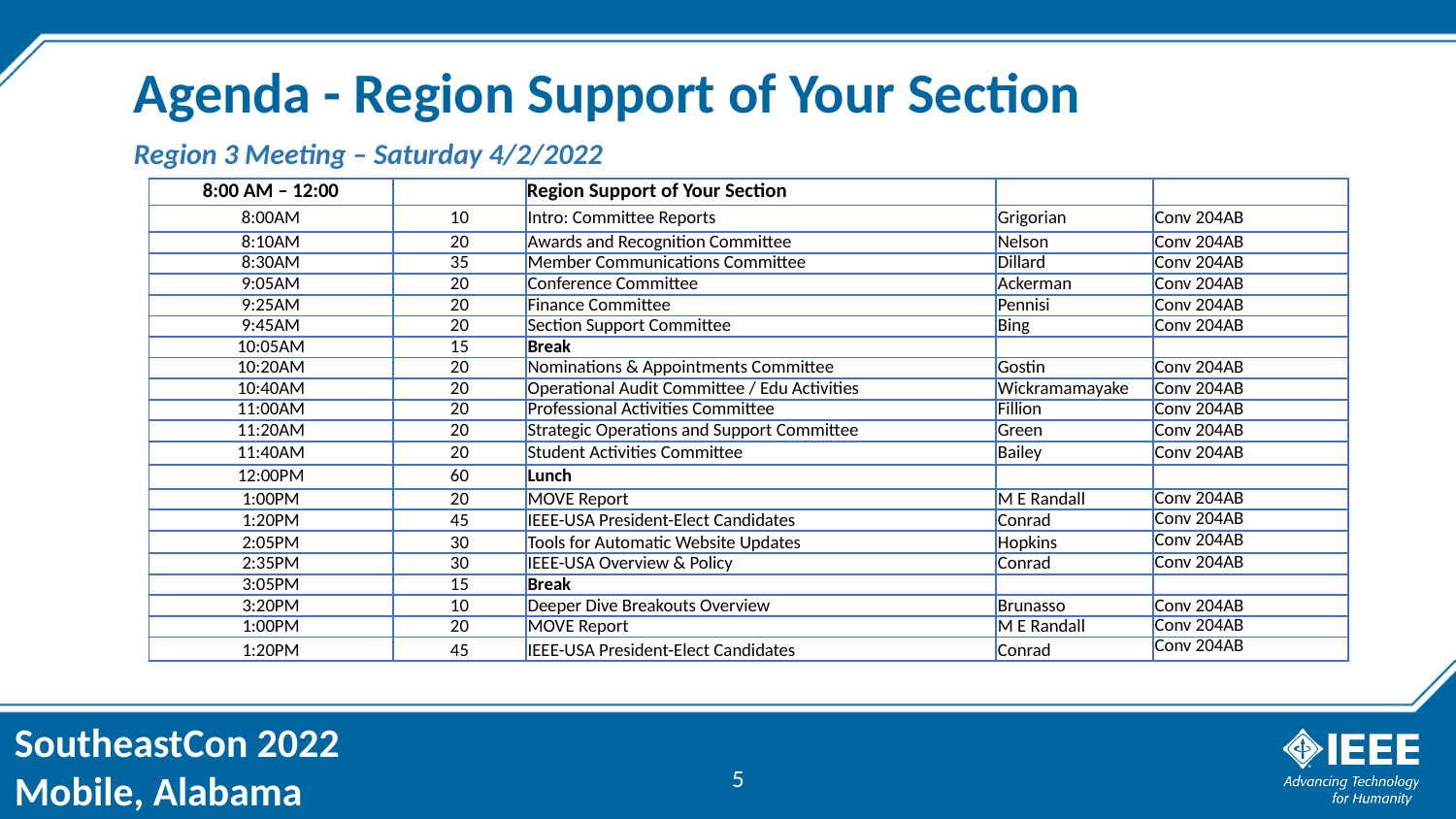

# Agenda - Region Support of Your Section
Region 3 Meeting – Saturday 4/2/2022
| 8:00 AM – 12:00 |  | Region Support of Your Section |  |  |
| --- | --- | --- | --- | --- |
| 8:00AM | 10 | Intro: Committee Reports | Grigorian | Conv 204AB |
| 8:10AM | 20 | Awards and Recognition Committee | Nelson | Conv 204AB |
| 8:30AM | 35 | Member Communications Committee | Dillard | Conv 204AB |
| 9:05AM | 20 | Conference Committee | Ackerman | Conv 204AB |
| 9:25AM | 20 | Finance Committee | Pennisi | Conv 204AB |
| 9:45AM | 20 | Section Support Committee | Bing | Conv 204AB |
| 10:05AM | 15 | Break |  |  |
| 10:20AM | 20 | Nominations & Appointments Committee | Gostin | Conv 204AB |
| 10:40AM | 20 | Operational Audit Committee / Edu Activities | Wickramamayake | Conv 204AB |
| 11:00AM | 20 | Professional Activities Committee | Fillion | Conv 204AB |
| 11:20AM | 20 | Strategic Operations and Support Committee | Green | Conv 204AB |
| 11:40AM | 20 | Student Activities Committee | Bailey | Conv 204AB |
| 12:00PM | 60 | Lunch |  |  |
| 1:00PM | 20 | MOVE Report | M E Randall | Conv 204AB |
| 1:20PM | 45 | IEEE-USA President-Elect Candidates | Conrad | Conv 204AB |
| 2:05PM | 30 | Tools for Automatic Website Updates | Hopkins | Conv 204AB |
| 2:35PM | 30 | IEEE-USA Overview & Policy | Conrad | Conv 204AB |
| 3:05PM | 15 | Break |  |  |
| 3:20PM | 10 | Deeper Dive Breakouts Overview | Brunasso | Conv 204AB |
| 1:00PM | 20 | MOVE Report | M E Randall | Conv 204AB |
| 1:20PM | 45 | IEEE-USA President-Elect Candidates | Conrad | Conv 204AB |
5